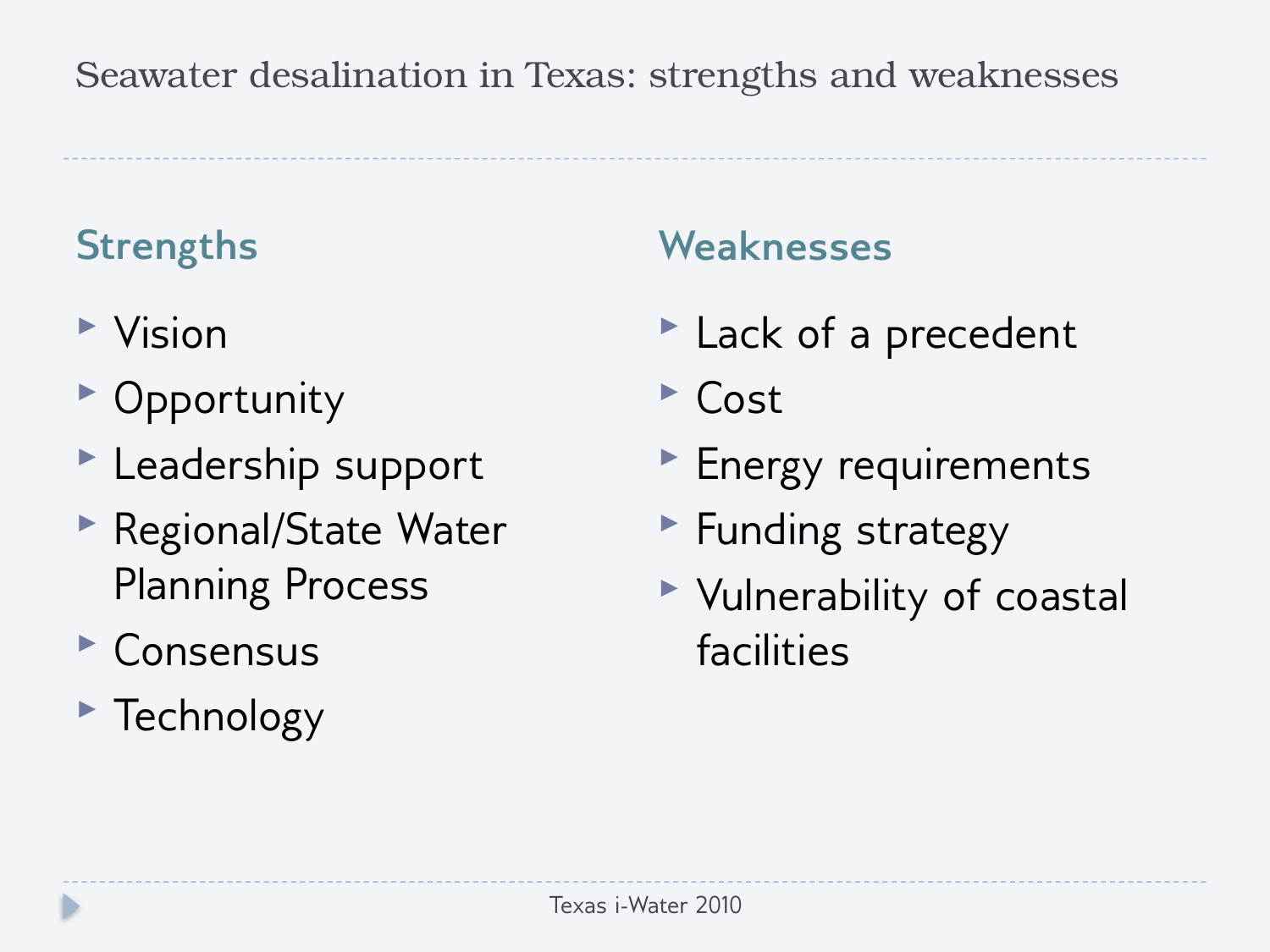

# Seawater desalination in Texas: strengths and weaknesses
Strengths
Weaknesses
Vision
Opportunity
Leadership support
Regional/State Water Planning Process
Consensus
Technology

Lack of a precedent
Cost
Energy requirements
Funding strategy
Vulnerability of coastal facilities
Texas i-Water 2010